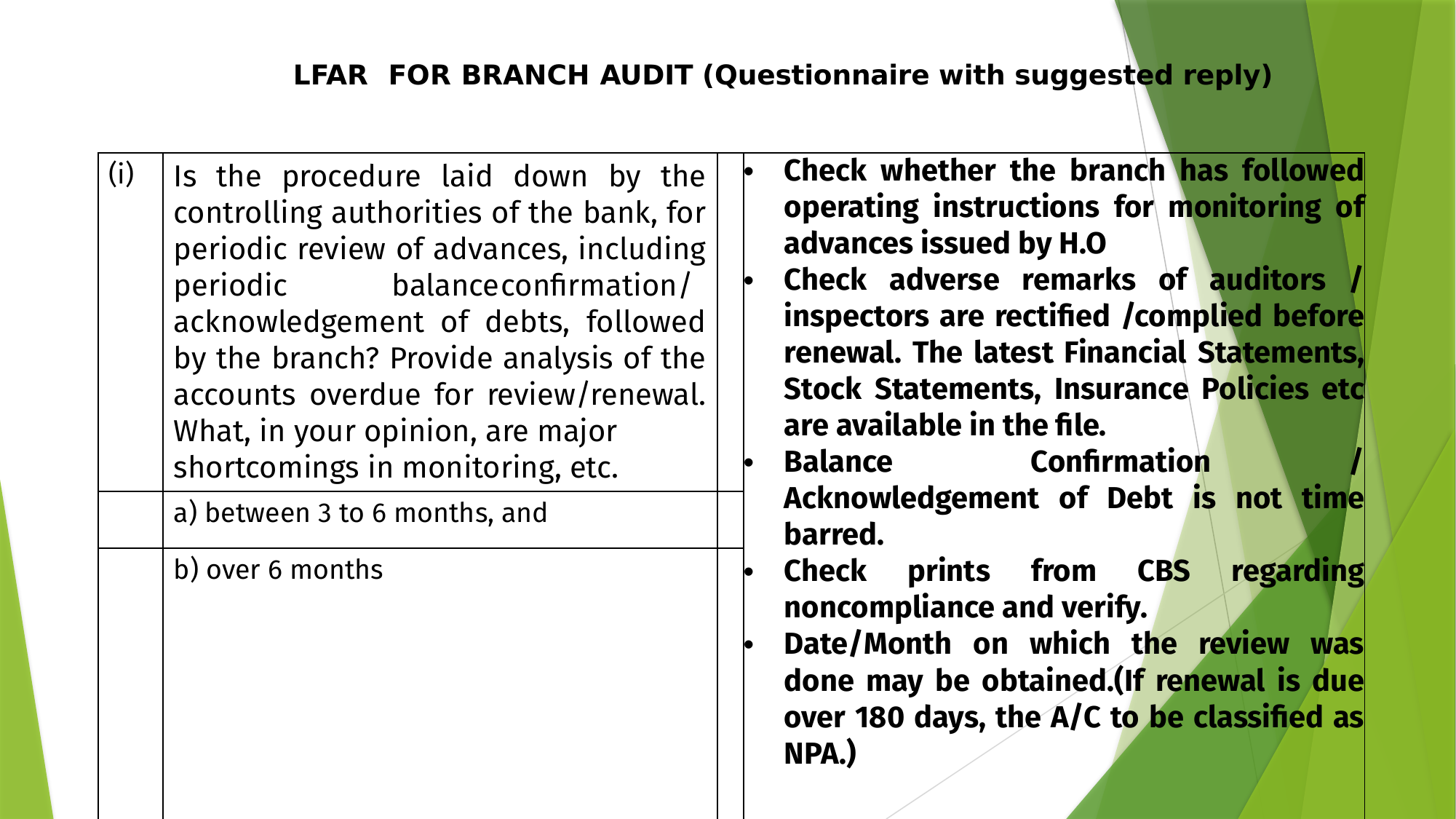

LFAR  FOR BRANCH AUDIT (Questionnaire with suggested reply)
| (i) | Is the procedure laid down by the controlling authorities of the bank, for periodic review of advances, including periodic balance confirmation/ acknowledgement of debts, followed by the branch? Provide analysis of the accounts overdue for review/renewal. What, in your opinion, are major shortcomings in monitoring, etc. |  | Check whether the branch has followed operating instructions for monitoring of advances issued by H.O Check adverse remarks of auditors / inspectors are rectified /complied before renewal. The latest Financial Statements, Stock Statements, Insurance Policies etc are available in the file. Balance Confirmation / Acknowledgement of Debt is not time barred. Check prints from CBS regarding noncompliance and verify. Date/Month on which the review was done may be obtained.(If renewal is due over 180 days, the A/C to be classified as NPA.) |
| --- | --- | --- | --- |
|  | a) between 3 to 6 months, and |  |  |
|  | b) over 6 months |  |  |